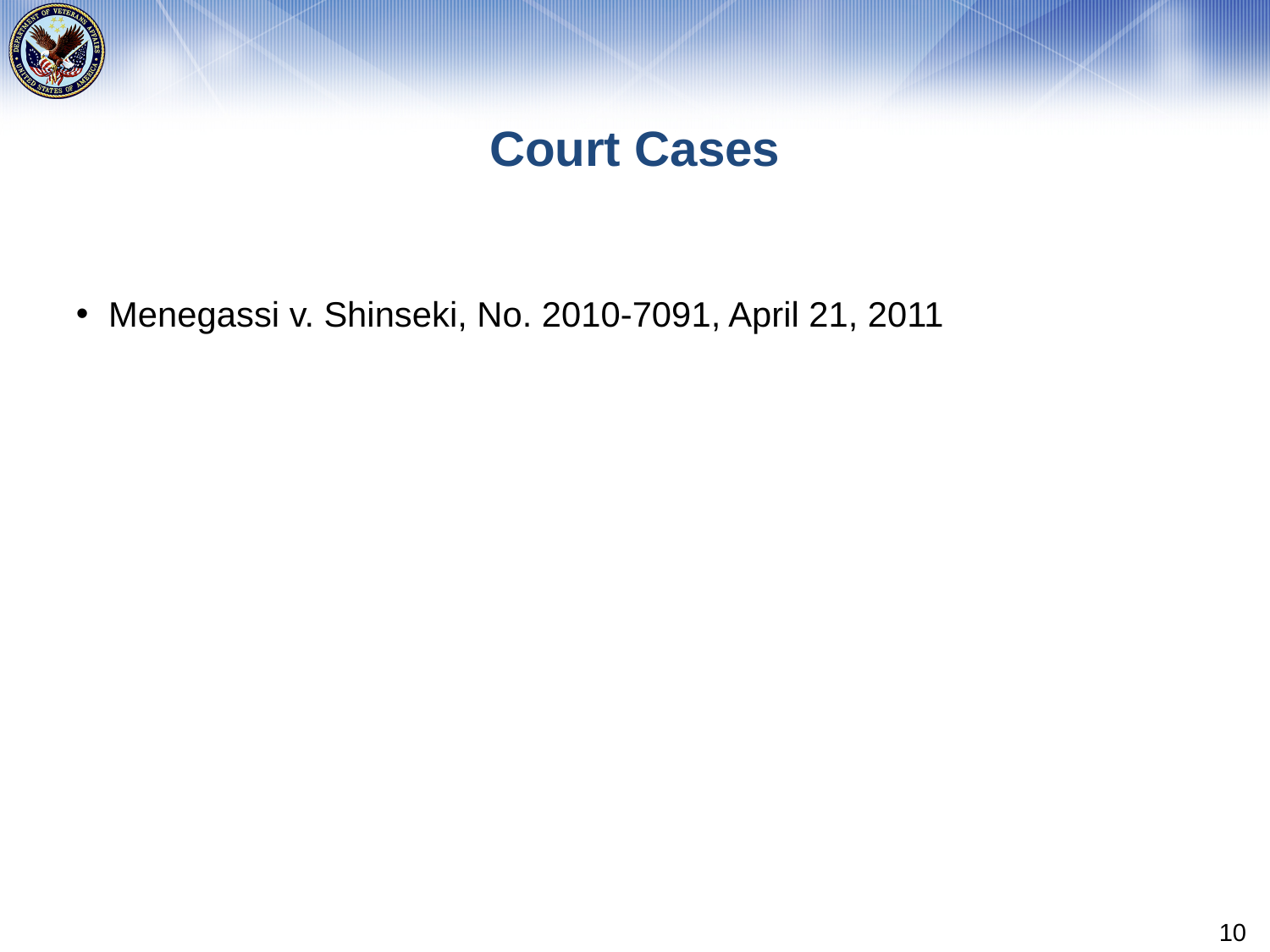

# Court Cases
Menegassi v. Shinseki, No. 2010-7091, April 21, 2011
10